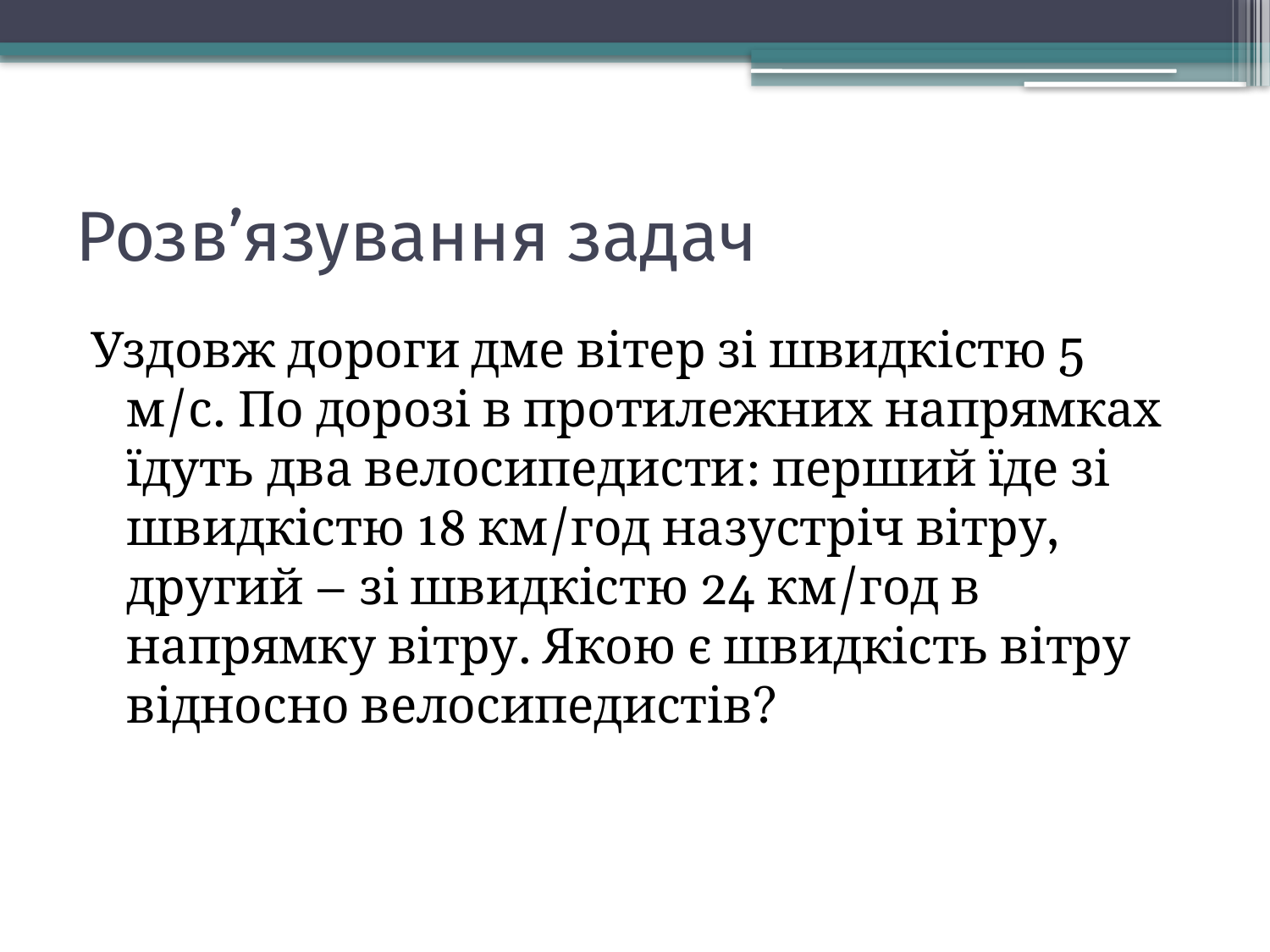

# Розв’язування задач
Уздовж дороги дме вітер зі швидкістю 5 м/с. По дорозі в протилежних напрямках їдуть два велосипедисти: перший їде зі швидкістю 18 км/год назустріч вітру, другий – зі швидкістю 24 км/год в напрямку вітру. Якою є швидкість вітру відносно велосипедистів?